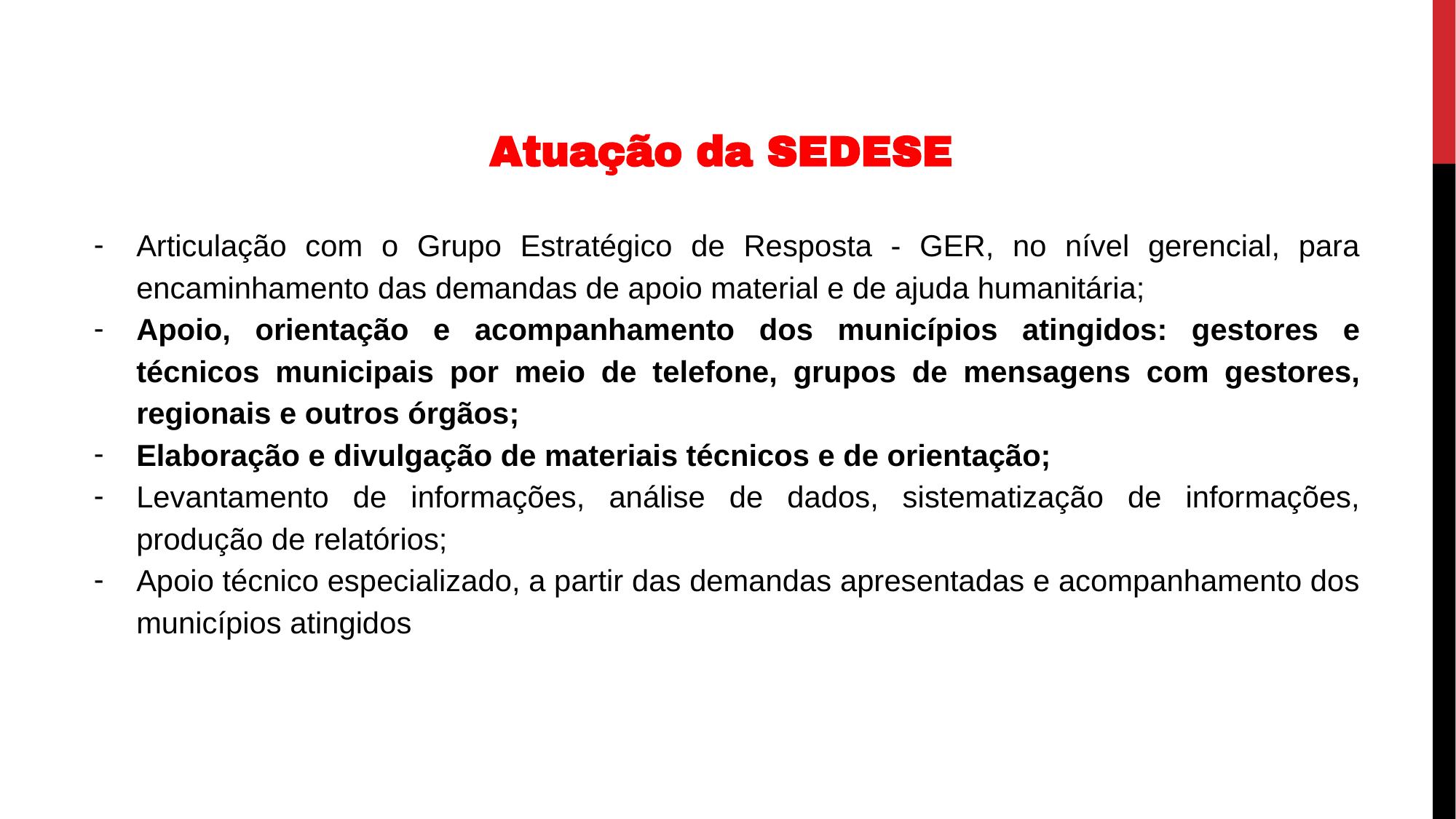

# Atuação da SEDESE

Articulação com o Grupo Estratégico de Resposta - GER, no nível gerencial, para encaminhamento das demandas de apoio material e de ajuda humanitária;
Apoio, orientação e acompanhamento dos municípios atingidos: gestores e técnicos municipais por meio de telefone, grupos de mensagens com gestores, regionais e outros órgãos;
Elaboração e divulgação de materiais técnicos e de orientação;
Levantamento de informações, análise de dados, sistematização de informações, produção de relatórios;
Apoio técnico especializado, a partir das demandas apresentadas e acompanhamento dos municípios atingidos